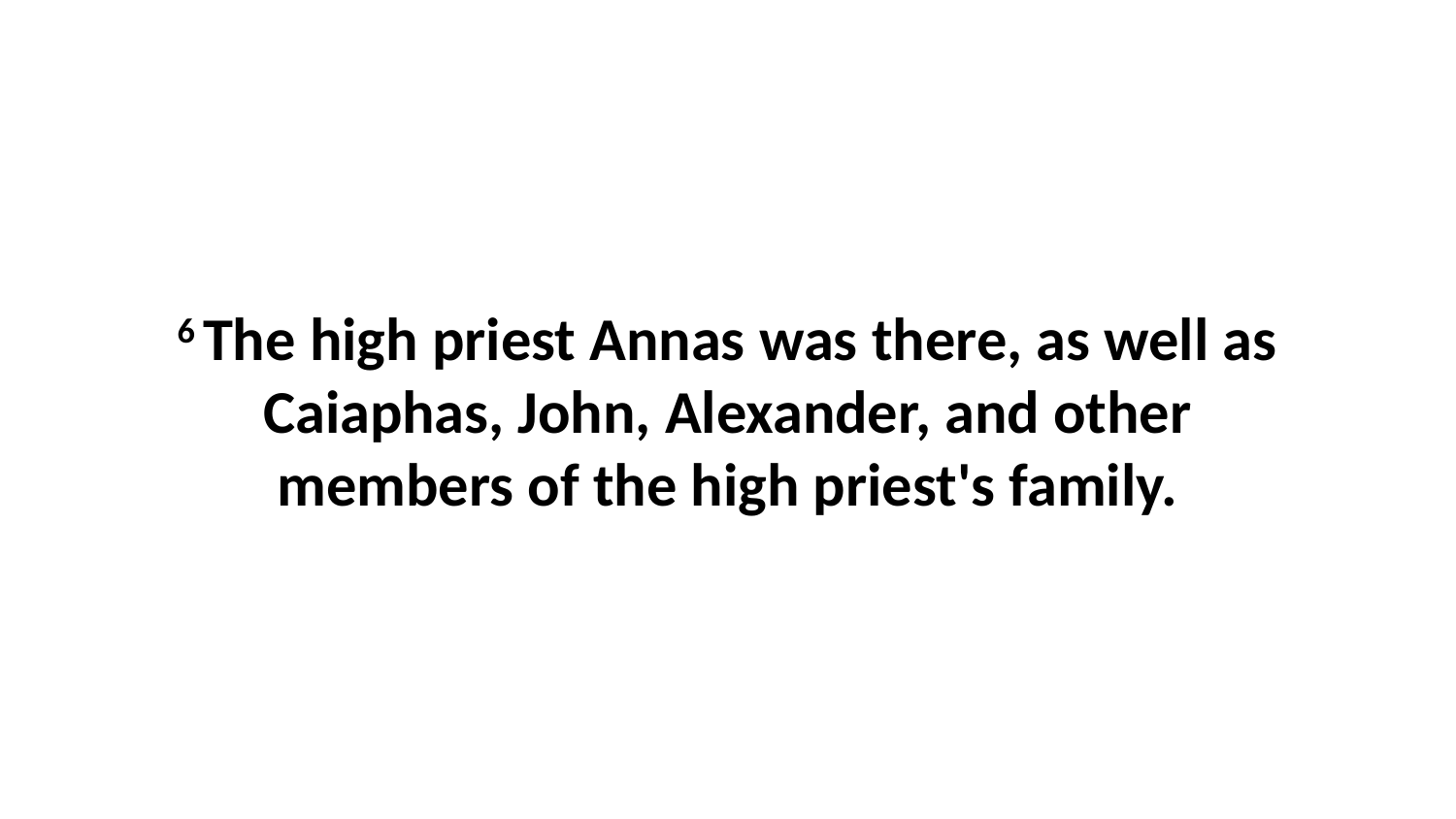

6 The high priest Annas was there, as well as Caiaphas, John, Alexander, and other members of the high priest's family.